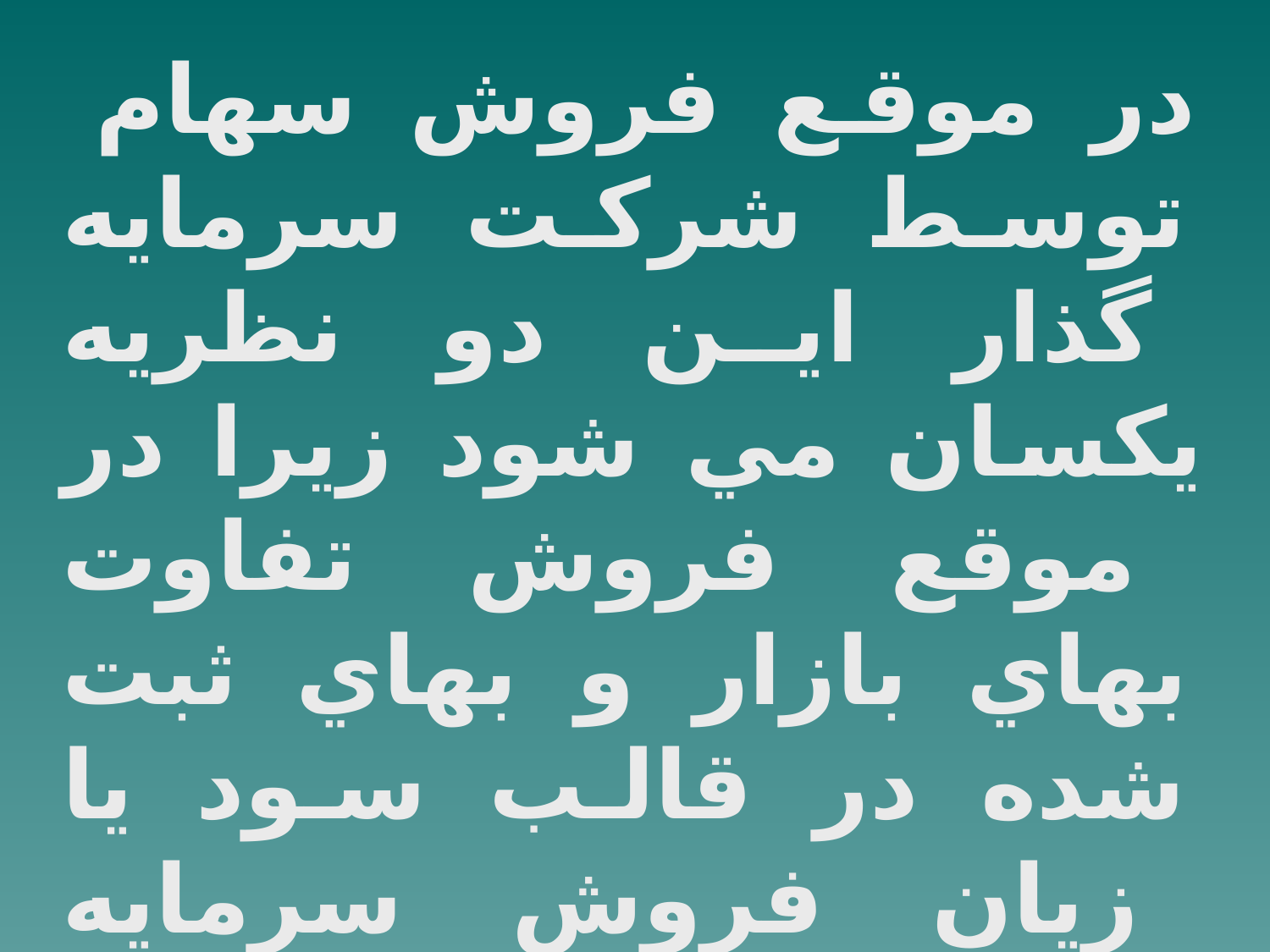

در موقع فروش سهام توسط شركت سرمايه گذار اين دو نظريه يكسان مي شود زيرا در موقع فروش تفاوت بهاي بازار و بهاي ثبت شده در قالب سود يا زيان فروش سرمايه كذاري به عمل خواهد شد .